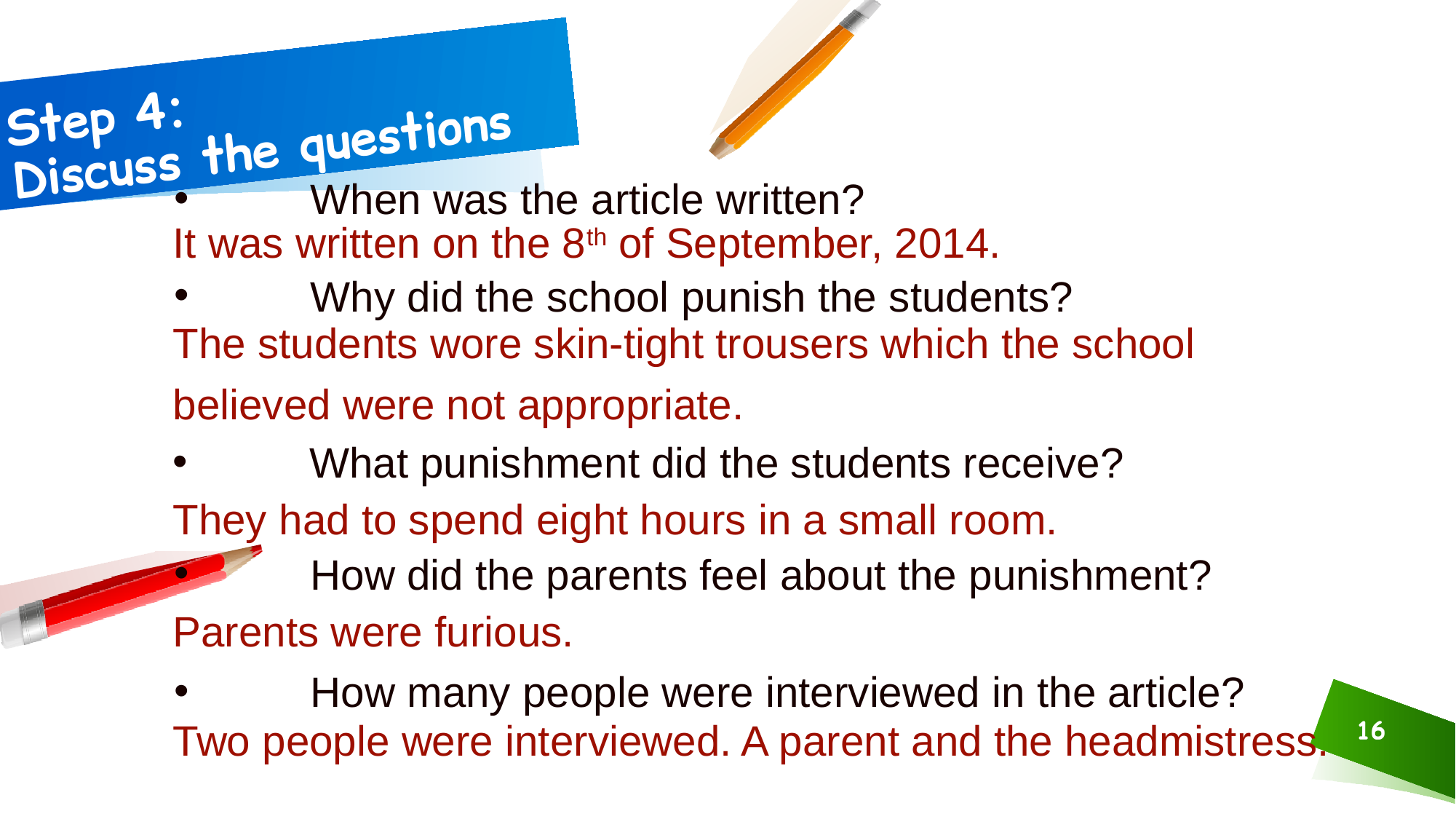

# Step 4: Discuss the questions
When was the article written?
It was written on the 8th of September, 2014.
Why did the school punish the students?
The students wore skin-tight trousers which the school believed were not appropriate.
What punishment did the students receive?
They had to spend eight hours in a small room.
How did the parents feel about the punishment?
Parents were furious.
How many people were interviewed in the article?
Two people were interviewed. A parent and the headmistress.
16